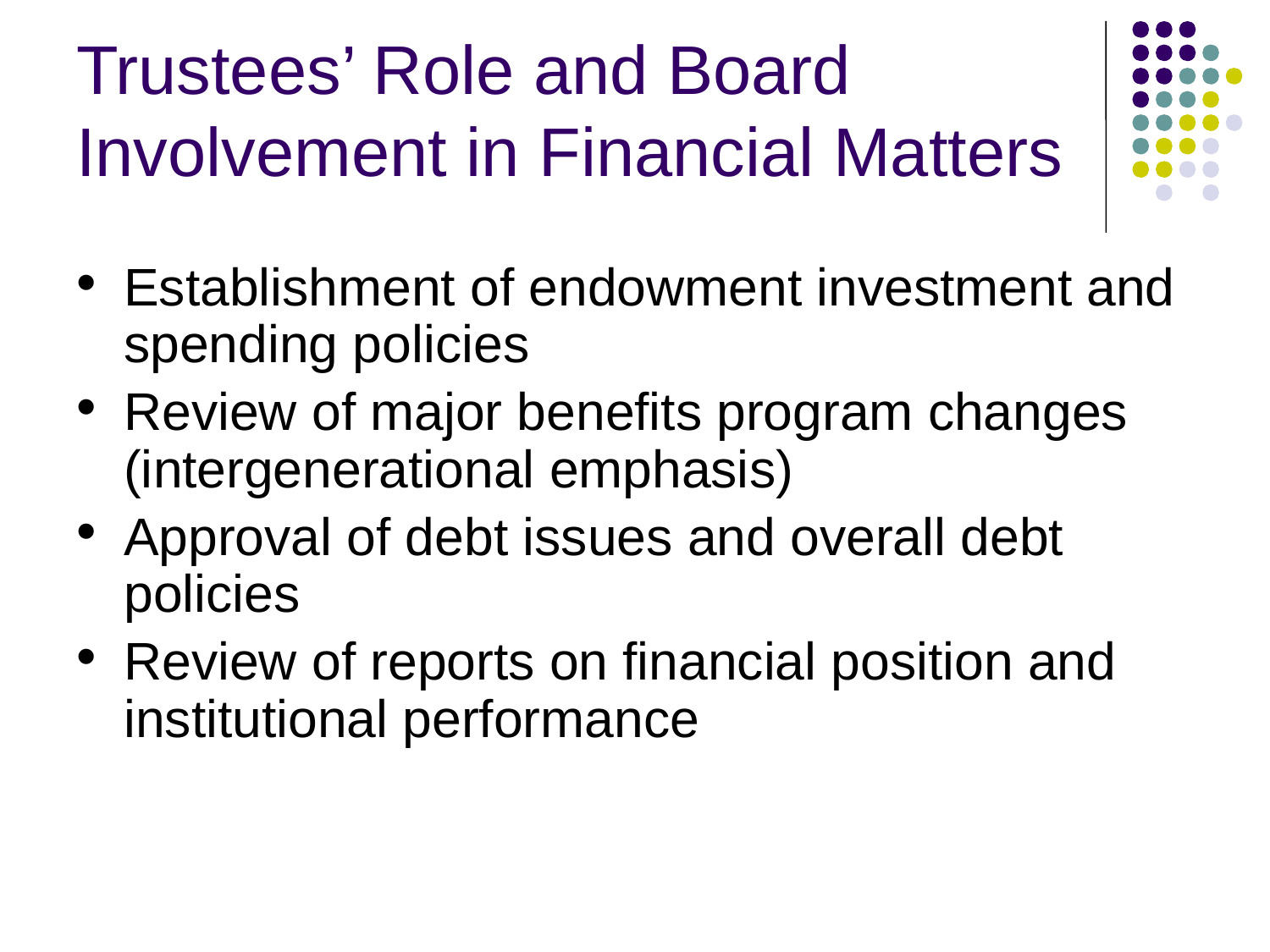

# Trustees’ Role and Board Involvement in Financial Matters
Establishment of endowment investment and spending policies
Review of major benefits program changes (intergenerational emphasis)
Approval of debt issues and overall debt policies
Review of reports on financial position and institutional performance